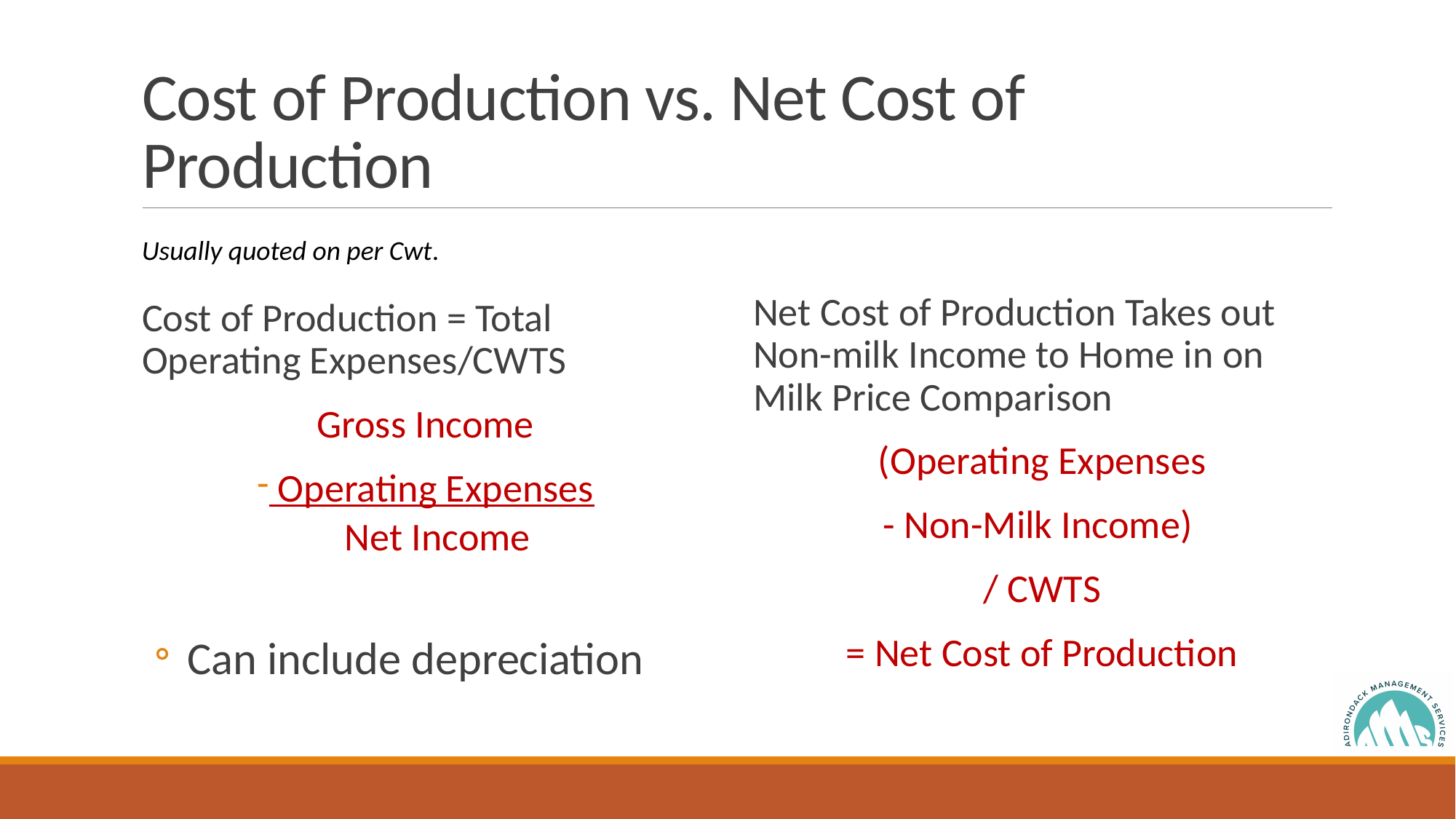

# Cost of Production vs. Net Cost of Production
Usually quoted on per Cwt.
Net Cost of Production Takes out Non-milk Income to Home in on Milk Price Comparison
(Operating Expenses
- Non-Milk Income)
/ CWTS
= Net Cost of Production

Cost of Production = Total Operating Expenses/CWTS
Gross Income
 Operating Expenses
Net Income

 Can include depreciation